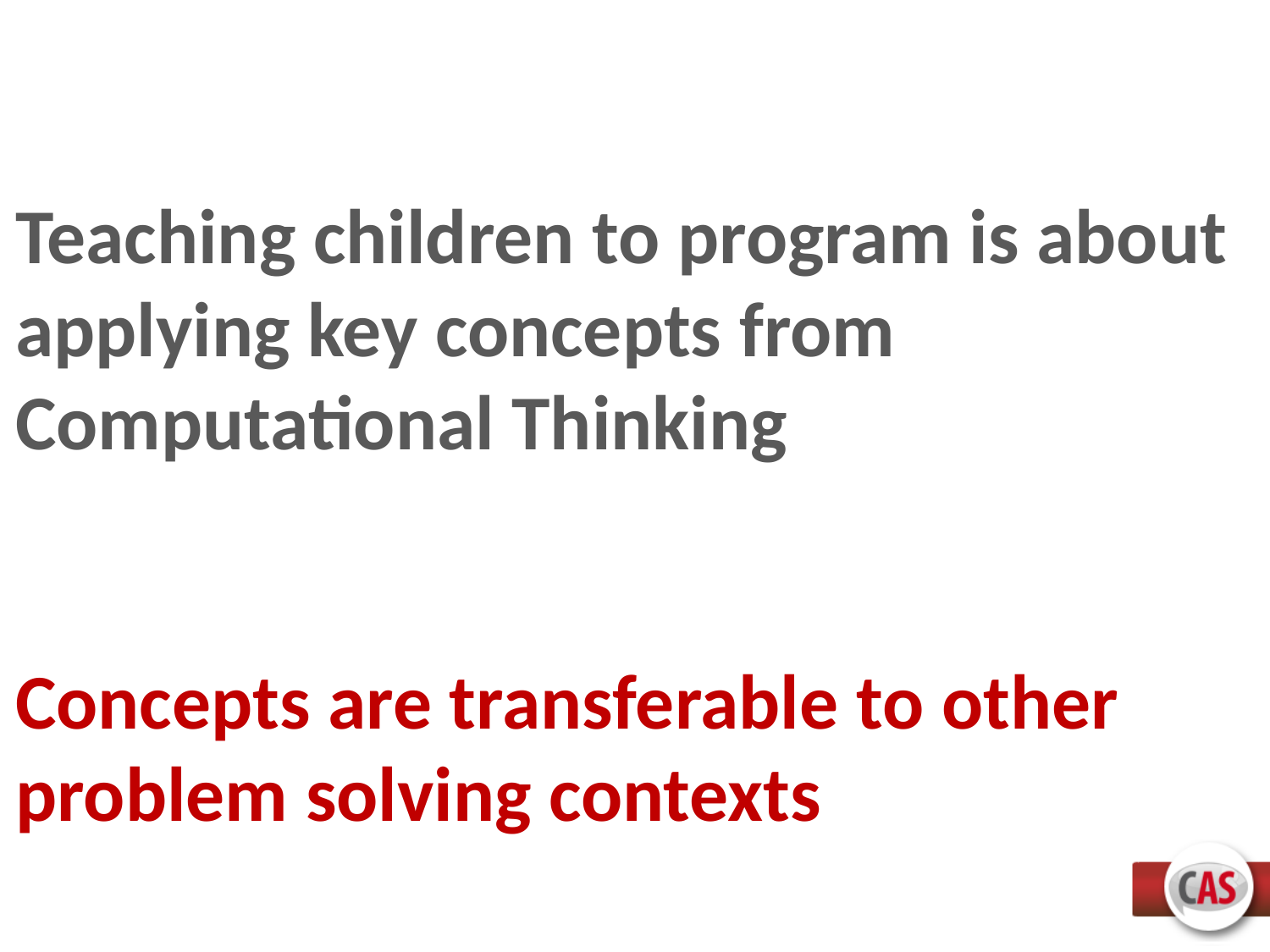

Teaching children to program is about
applying key concepts from Computational Thinking

Concepts are transferable to other problem solving contexts